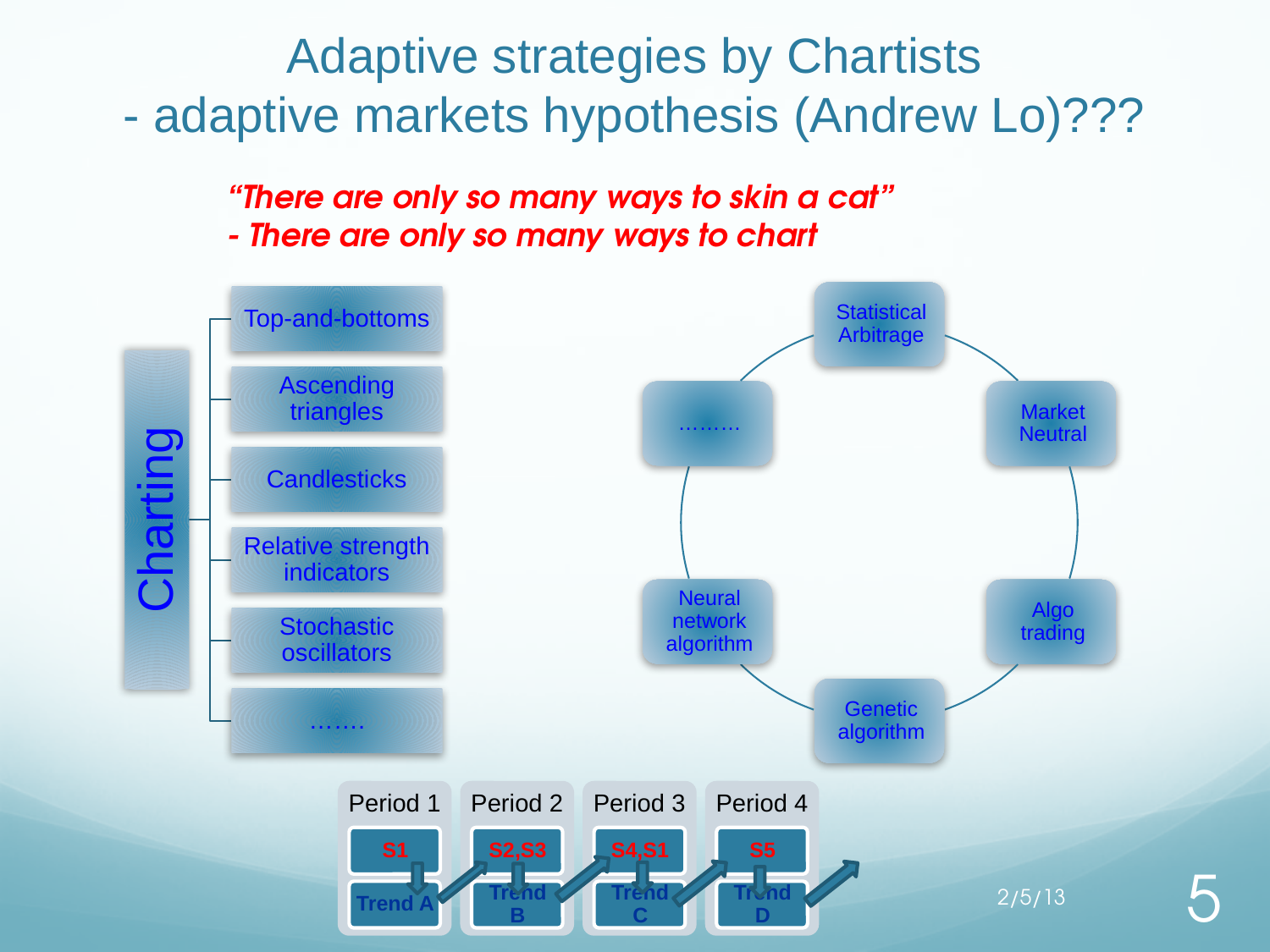

# Adaptive strategies by Chartists - adaptive markets hypothesis (Andrew Lo)???
“There are only so many ways to skin a cat”
- There are only so many ways to chart
Statistical Arbitrage
Market Neutral
Algo trading
Genetic algorithm
Neural network algorithm
………

Charting
Top-and-bottoms
Ascending triangles
Candlesticks
Relative strength indicators
Stochastic oscillators
…….
Period 1
S1
Trend A
Period 2
S2,S3
Trend B
Period 3
S4,S1
Trend C
Period 4
S5
Trend D

2/5/13
5